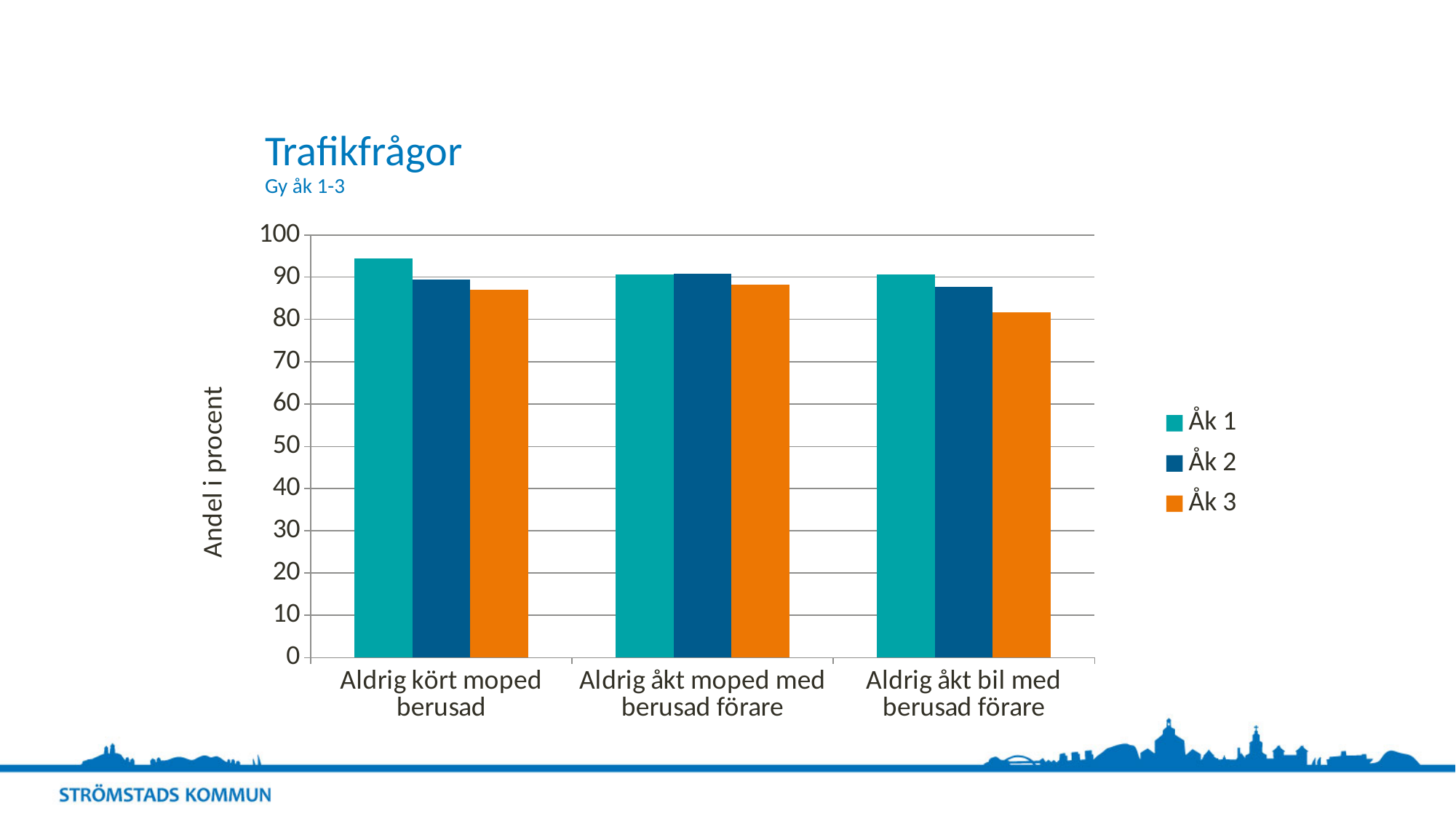

# Trafikfrågor Gy åk 1-3

### Chart

| Category | Åk 1 | Åk 2 | Åk 3 |
|---|---|---|---|
| Aldrig kört moped berusad | 94.4 | 89.4 | 87.0 |
| Aldrig åkt moped med berusad förare | 90.6 | 90.8 | 88.2 |
| Aldrig åkt bil med berusad förare | 90.6 | 87.7 | 81.8 |